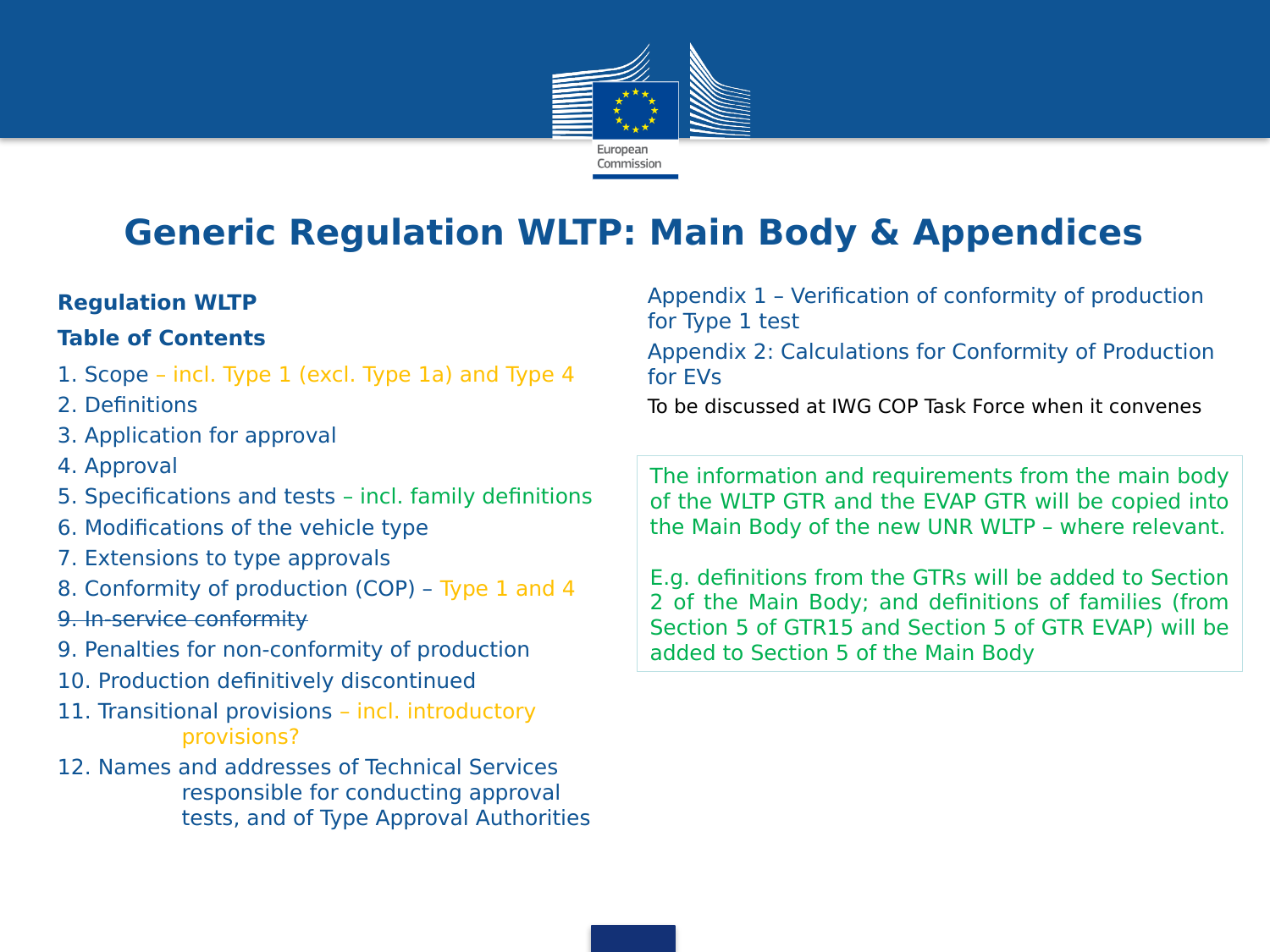

# Generic Regulation WLTP: Main Body & Appendices
Appendix 1 – Verification of conformity of production for Type 1 test
Appendix 2: Calculations for Conformity of Production for EVs
To be discussed at IWG COP Task Force when it convenes
Regulation WLTP
Table of Contents
1. Scope – incl. Type 1 (excl. Type 1a) and Type 4
2. Definitions
3. Application for approval
4. Approval
5. Specifications and tests – incl. family definitions
6. Modifications of the vehicle type
7. Extensions to type approvals
8. Conformity of production (COP) – Type 1 and 4
9. In-service conformity
9. Penalties for non-conformity of production
10. Production definitively discontinued
11. Transitional provisions – incl. introductory provisions?
12. Names and addresses of Technical Services responsible for conducting approval tests, and of Type Approval Authorities

The information and requirements from the main body of the WLTP GTR and the EVAP GTR will be copied into the Main Body of the new UNR WLTP – where relevant.

E.g. definitions from the GTRs will be added to Section 2 of the Main Body; and definitions of families (from Section 5 of GTR15 and Section 5 of GTR EVAP) will be added to Section 5 of the Main Body